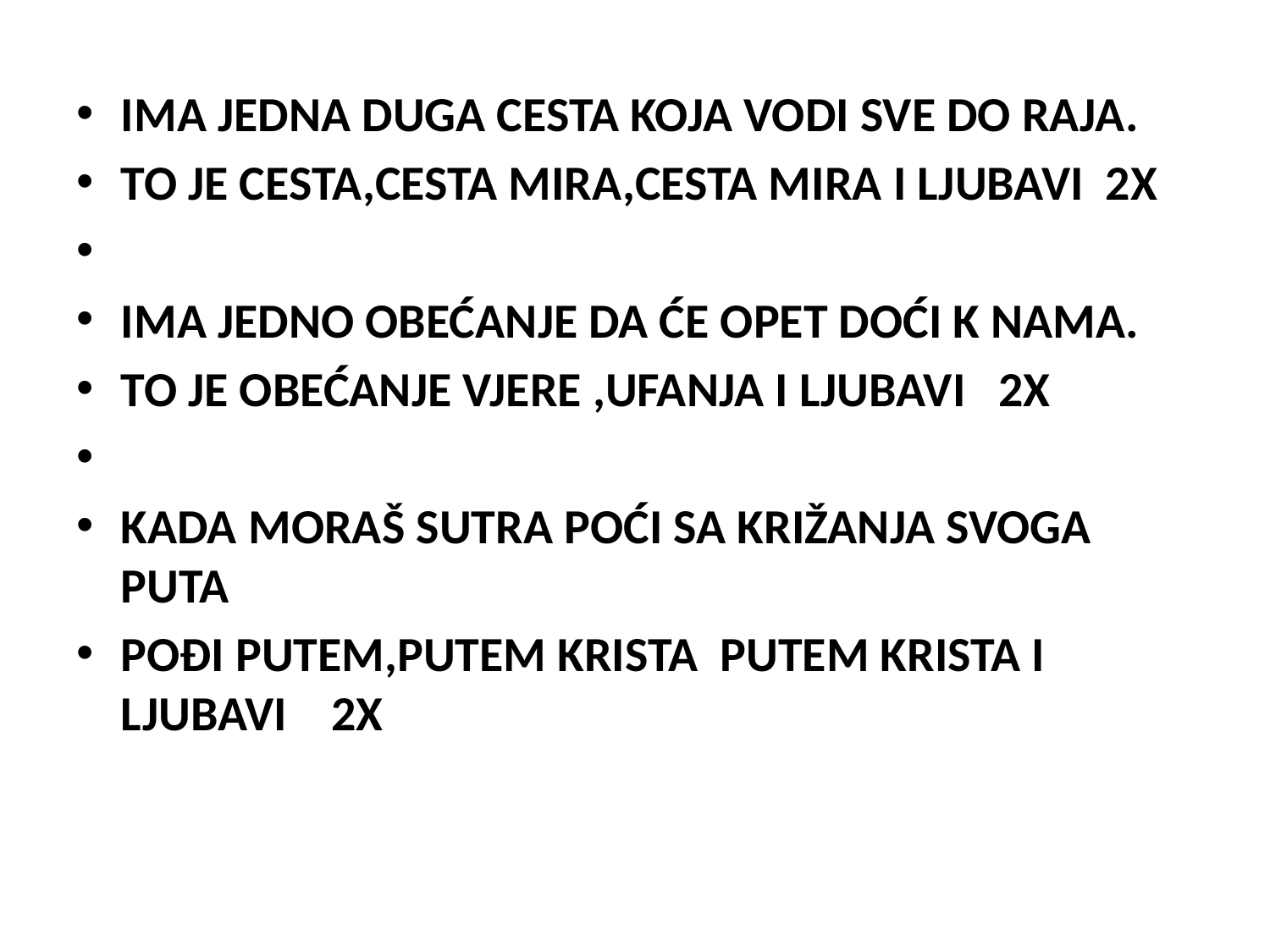

IMA JEDNA DUGA CESTA KOJA VODI SVE DO RAJA.
TO JE CESTA,CESTA MIRA,CESTA MIRA I LJUBAVI  2X

IMA JEDNO OBEĆANJE DA ĆE OPET DOĆI K NAMA.
TO JE OBEĆANJE VJERE ,UFANJA I LJUBAVI   2X

KADA MORAŠ SUTRA POĆI SA KRIŽANJA SVOGA PUTA
POĐI PUTEM,PUTEM KRISTA  PUTEM KRISTA I LJUBAVI    2X